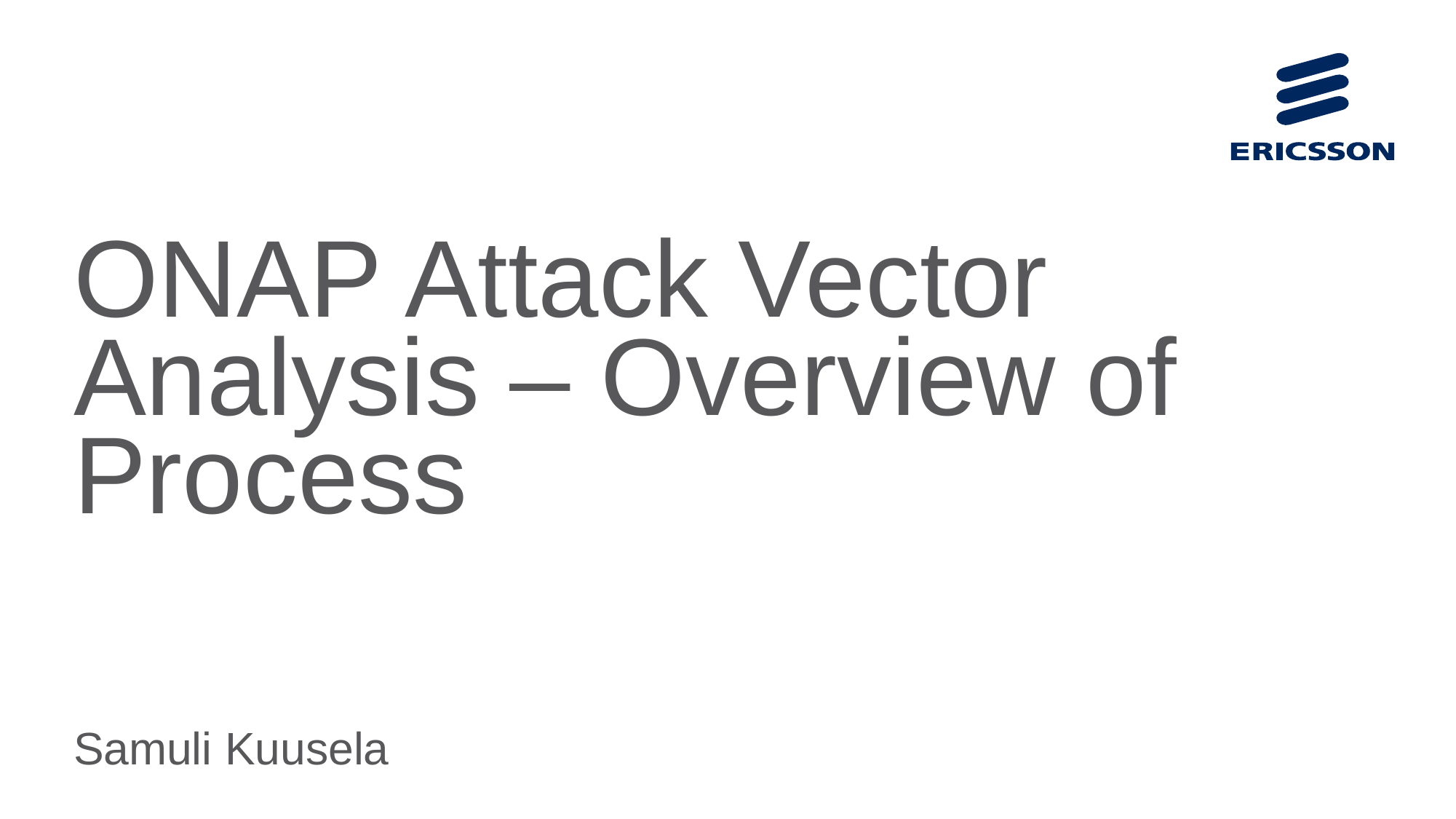

# ONAP Attack Vector Analysis – Overview of Process
Samuli Kuusela